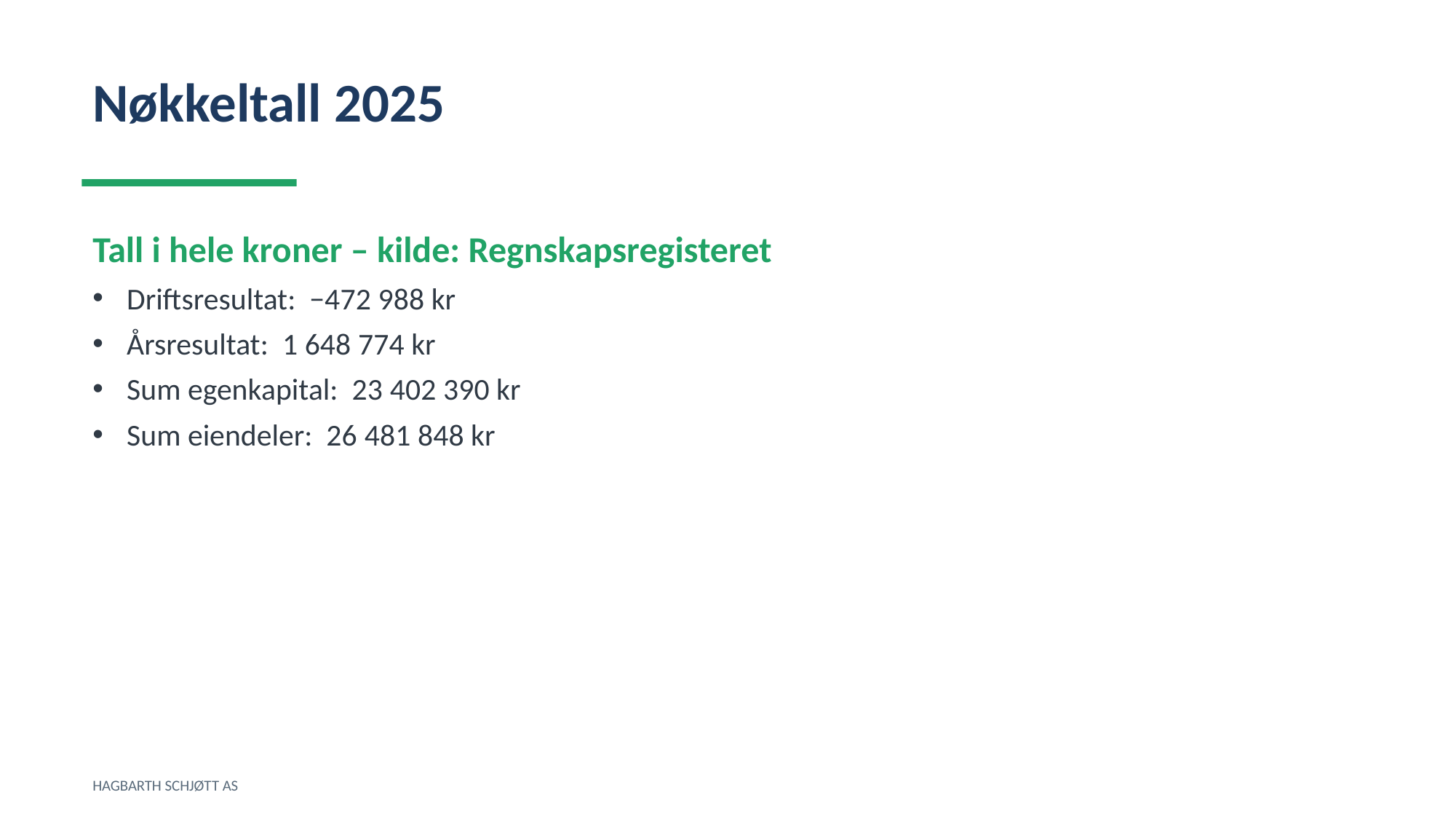

Nøkkeltall 2025

Tall i hele kroner – kilde: Regnskapsregisteret
Driftsresultat:  −472 988 kr
Årsresultat:  1 648 774 kr
Sum egenkapital:  23 402 390 kr
Sum eiendeler:  26 481 848 kr
HAGBARTH SCHJØTT AS